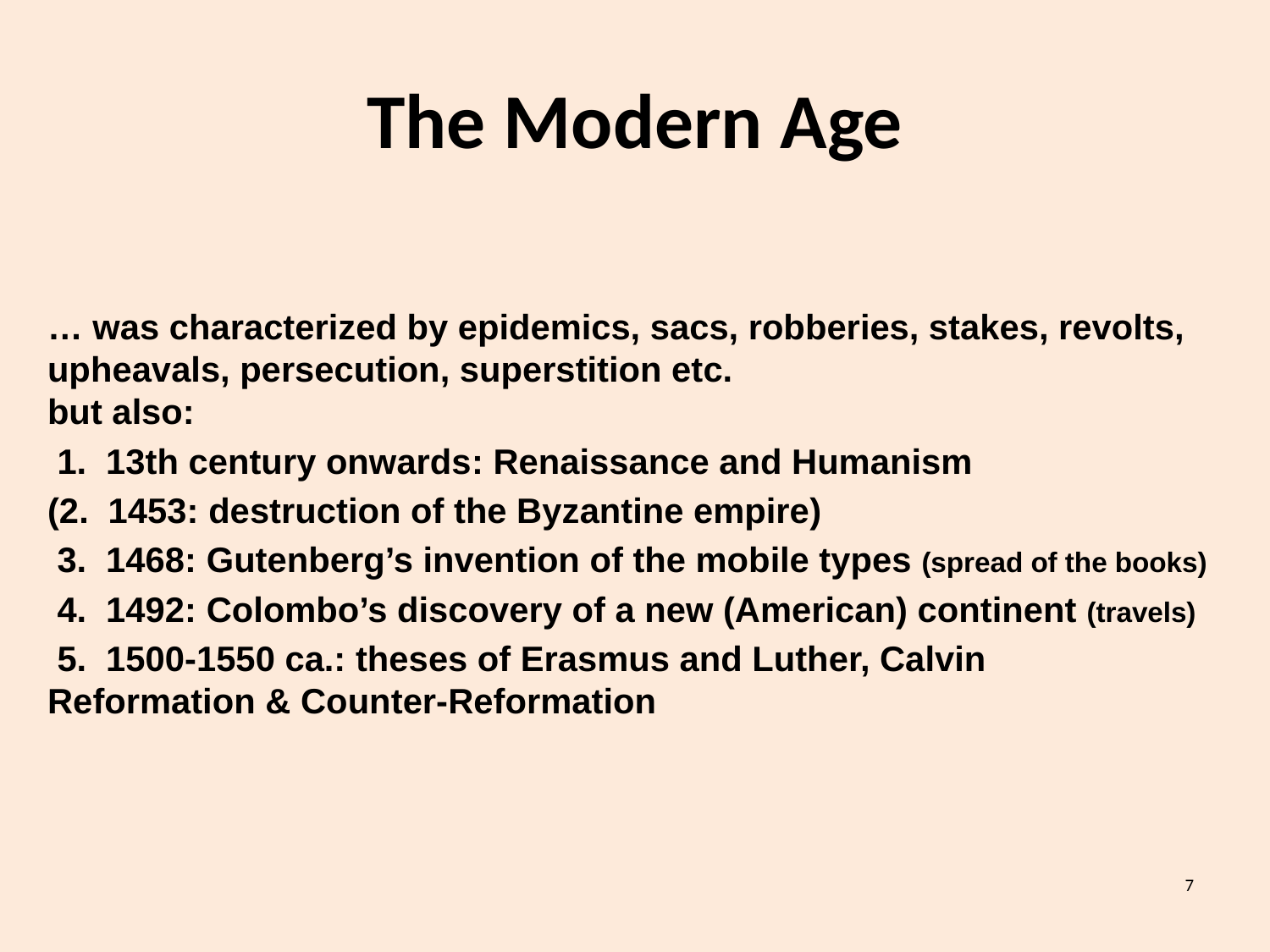

The Modern Age
… was characterized by epidemics, sacs, robberies, stakes, revolts, upheavals, persecution, superstition etc.
but also:
 1.  13th century onwards: Renaissance and Humanism
(2.  1453: destruction of the Byzantine empire)
 3.  1468: Gutenberg’s invention of the mobile types (spread of the books)
 4.  1492: Colombo’s discovery of a new (American) continent (travels)
 5.  1500-1550 ca.: theses of Erasmus and Luther, Calvin  		Reformation & Counter-Reformation
7